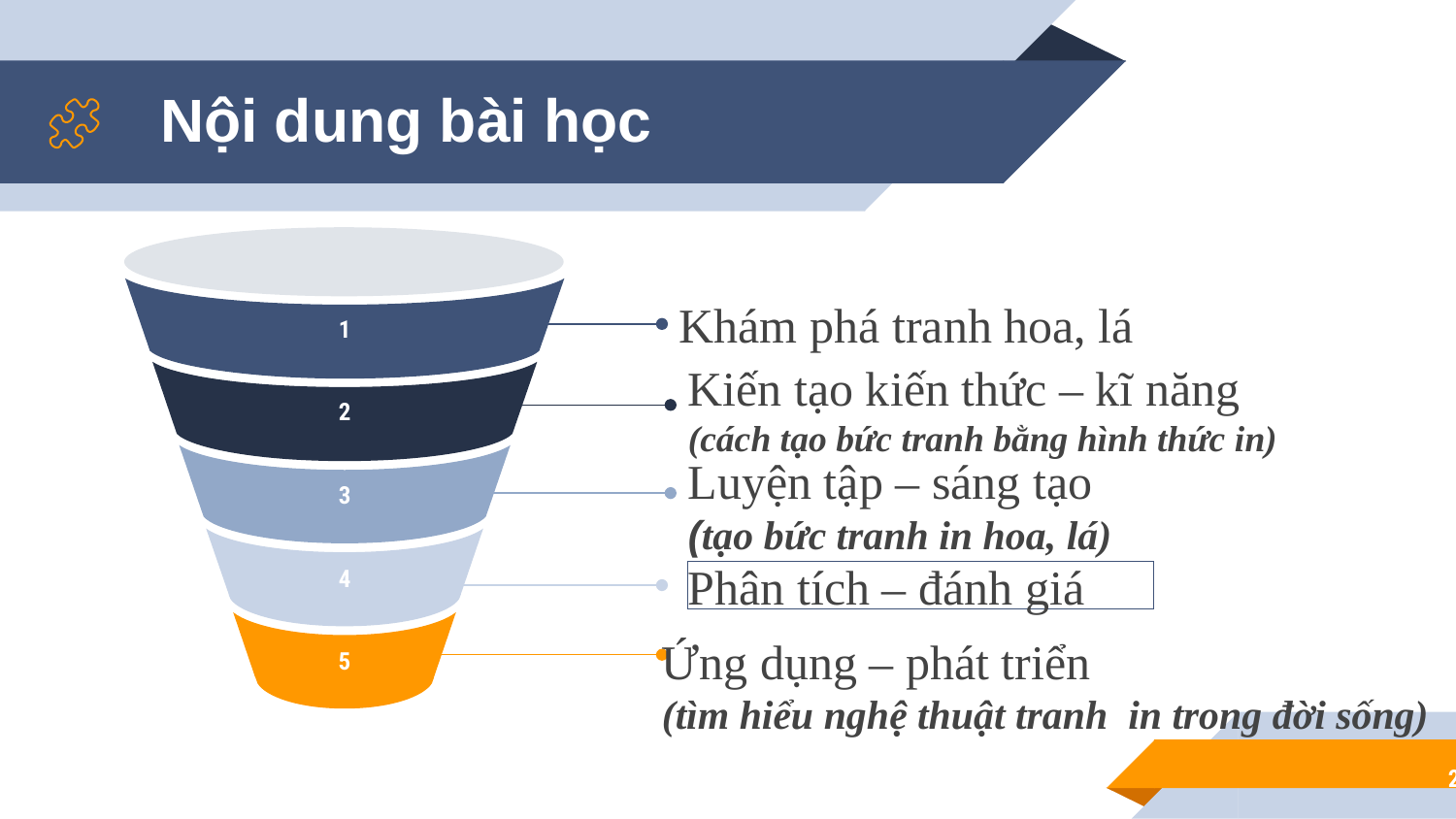

Nội dung bài học

1
2
3
4
5
Khám phá tranh hoa, lá
Kiến tạo kiến thức – kĩ năng
(cách tạo bức tranh bằng hình thức in)
Luyện tập – sáng tạo
(tạo bức tranh in hoa, lá)
Phân tích – đánh giá
Ứng dụng – phát triển
(tìm hiểu nghệ thuật tranh  in trong đời sống)
2